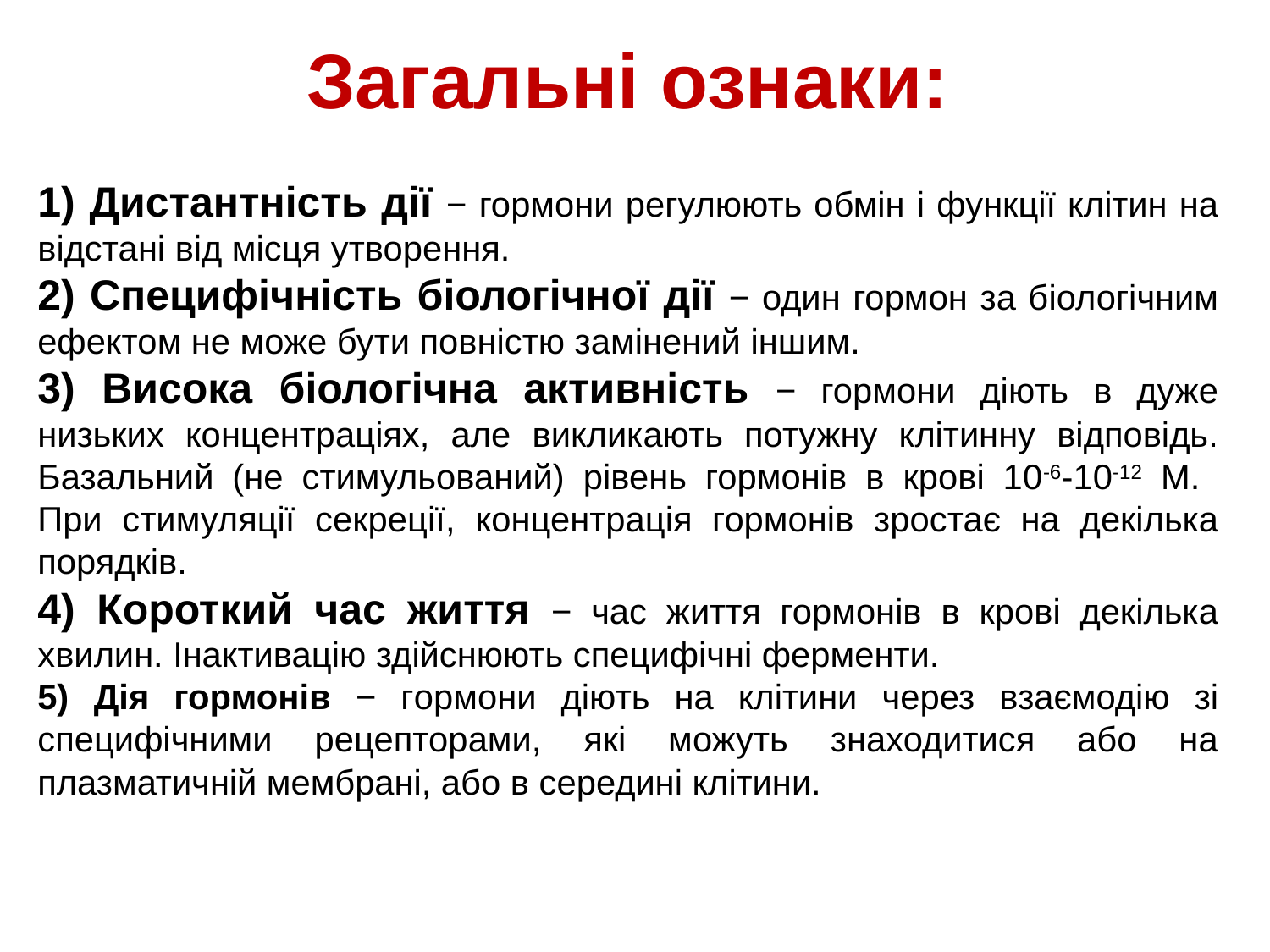

# Загальні ознаки:

 Дистантність дії − гормони регулюють обмін і функції клітин на відстані від місця утворення.
 Специфічність біологічної дії − один гормон за біологічним ефектом не може бути повністю замінений іншим.
 Висока біологічна активність − гормони діють в дуже низьких концентраціях, але викликають потужну клітинну відповідь. Базальний (не стимульований) рівень гормонів в крові 10-6-10-12 М.
При стимуляції секреції, концентрація гормонів зростає на декілька порядків.
 Короткий час життя − час життя гормонів в крові декілька хвилин. Інактивацію здійснюють специфічні ферменти.
 Дія гормонів − гормони діють на клітини через взаємодію зі специфічними рецепторами, які можуть знаходитися або на плазматичній мембрані, або в середині клітини.